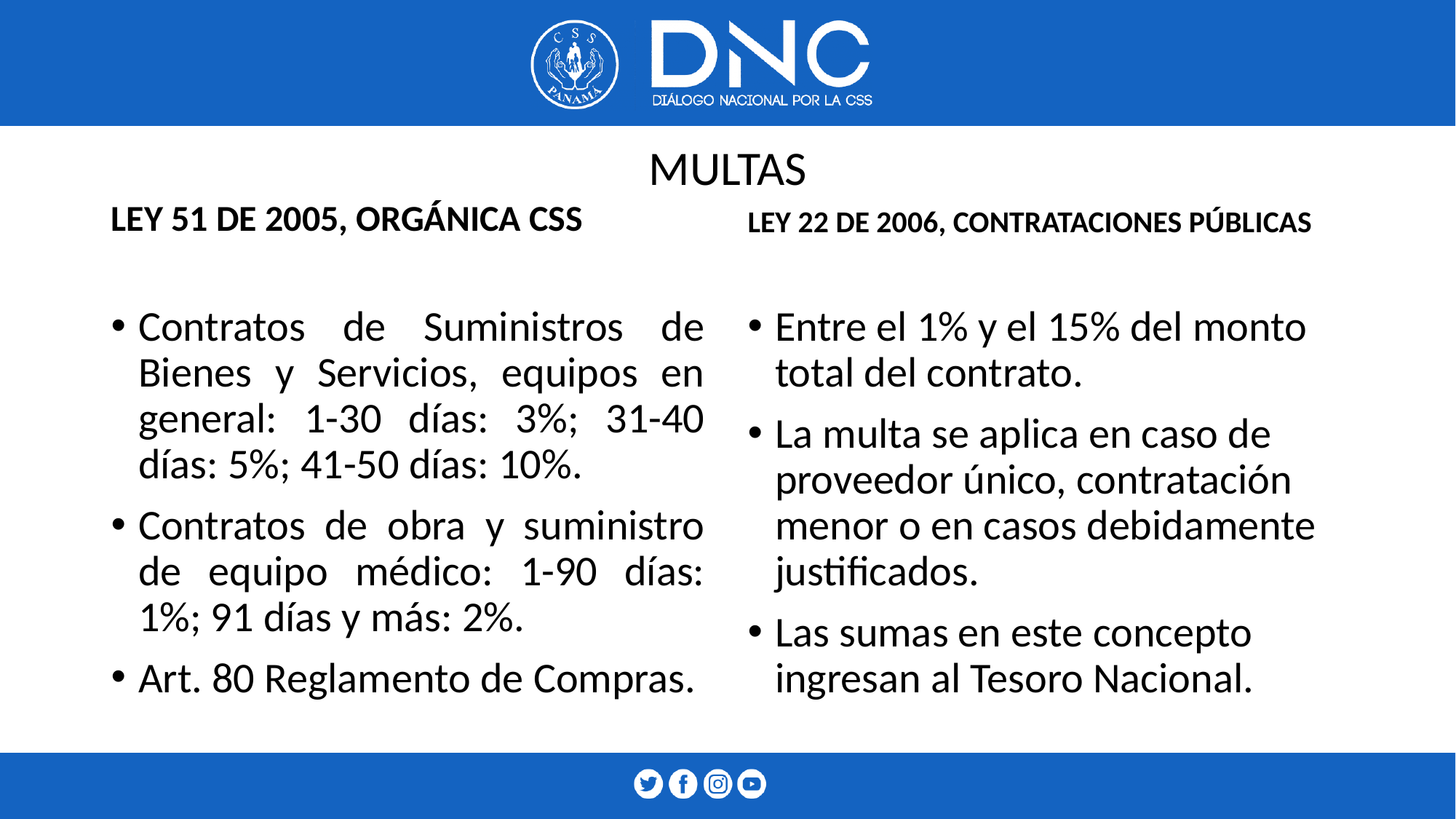

# MULTAS
LEY 51 DE 2005, ORGÁNICA CSS

LEY 22 DE 2006, CONTRATACIONES PÚBLICAS

Contratos de Suministros de Bienes y Servicios, equipos en general: 1-30 días: 3%; 31-40 días: 5%; 41-50 días: 10%.
Contratos de obra y suministro de equipo médico: 1-90 días: 1%; 91 días y más: 2%.
Art. 80 Reglamento de Compras.
Entre el 1% y el 15% del monto total del contrato.
La multa se aplica en caso de proveedor único, contratación menor o en casos debidamente justificados.
Las sumas en este concepto ingresan al Tesoro Nacional.